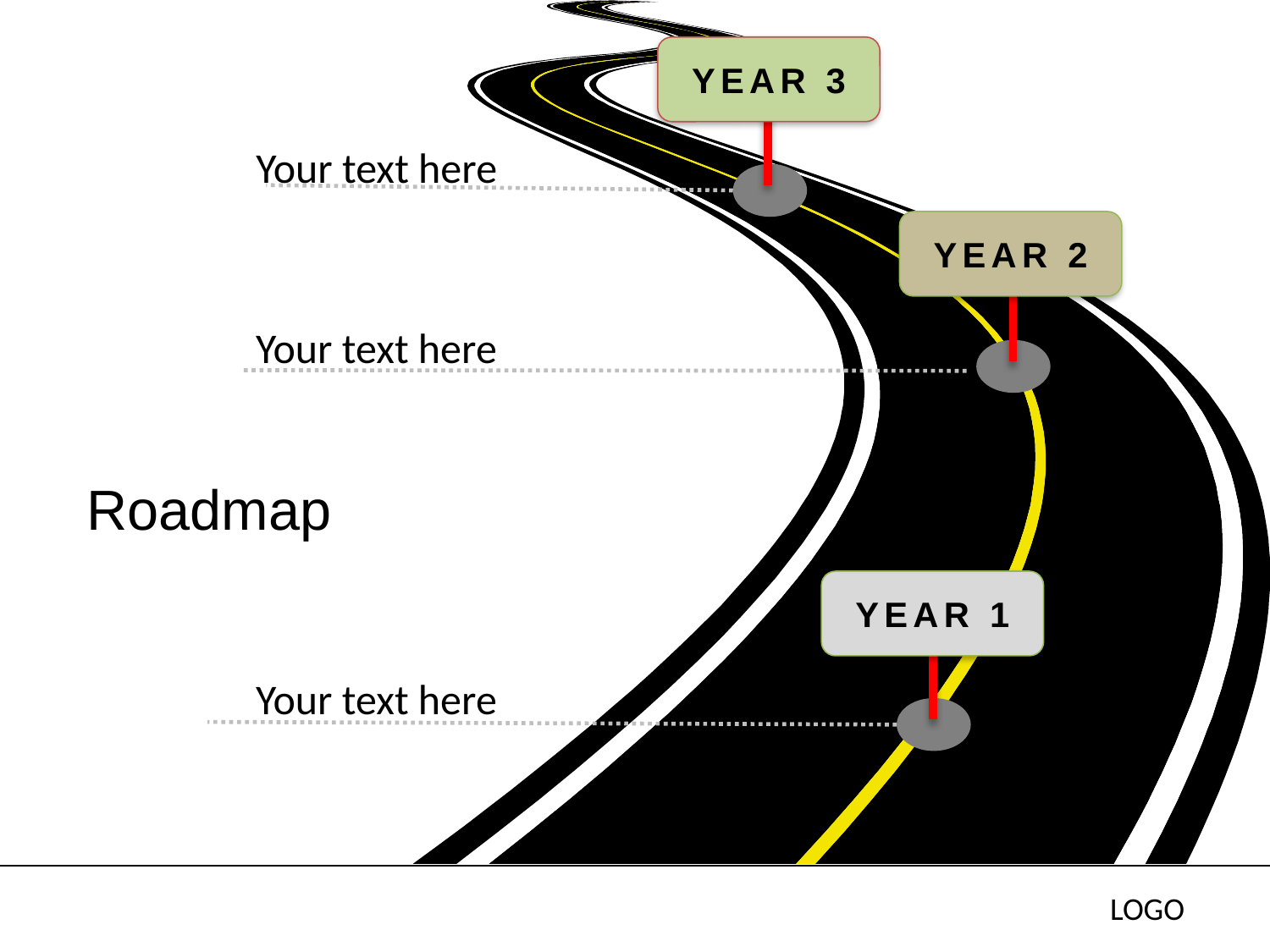

YEAR 3

Your text here
YEAR 2

Your text here

# Roadmap
YEAR 1

Your text here